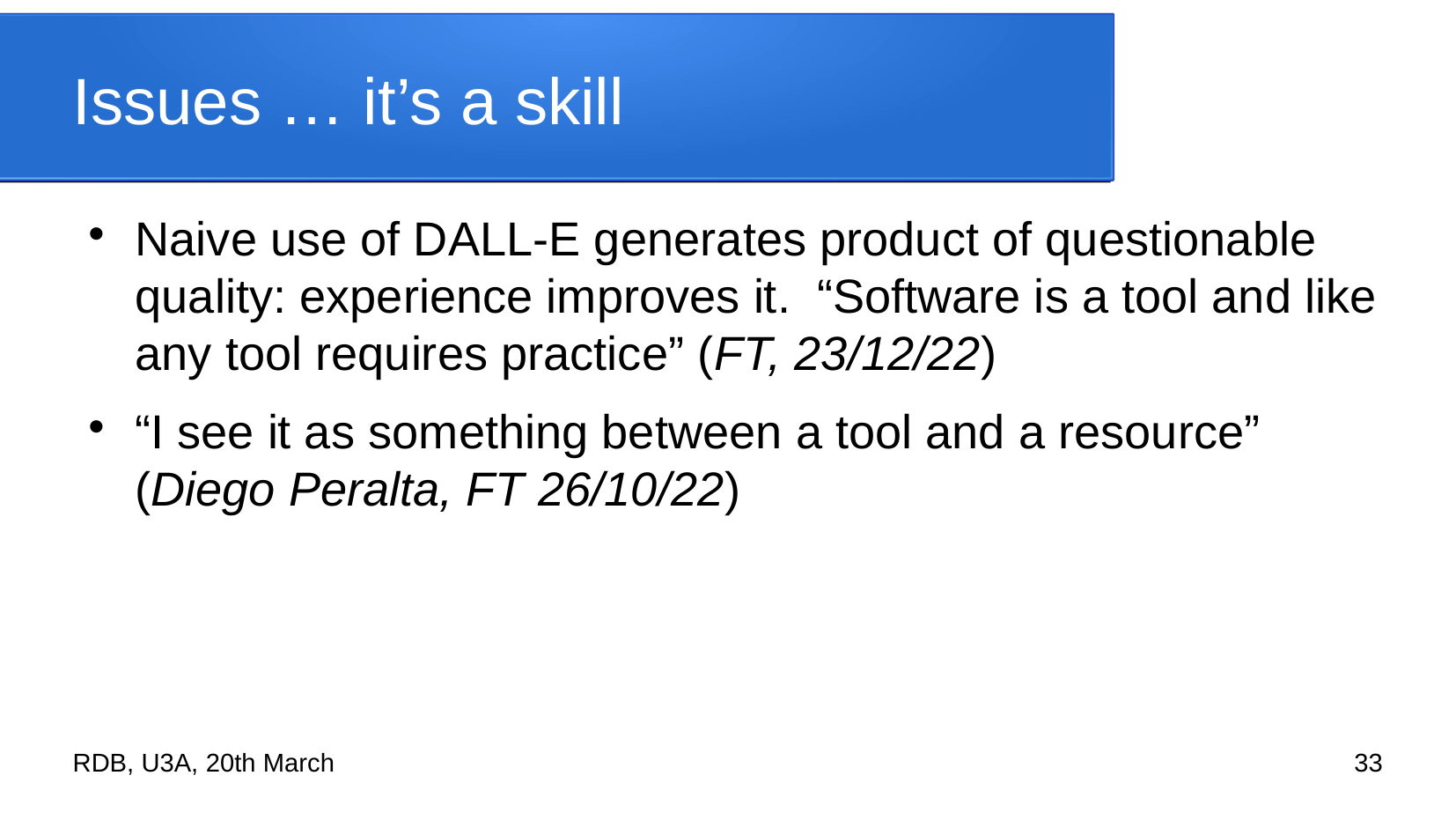

# Issues … it’s a skill
Naive use of DALL-E generates product of questionable quality: experience improves it.  “Software is a tool and like any tool requires practice” (FT, 23/12/22)
“I see it as something between a tool and a resource” (Diego Peralta, FT 26/10/22)
RDB, U3A, 20th March
33